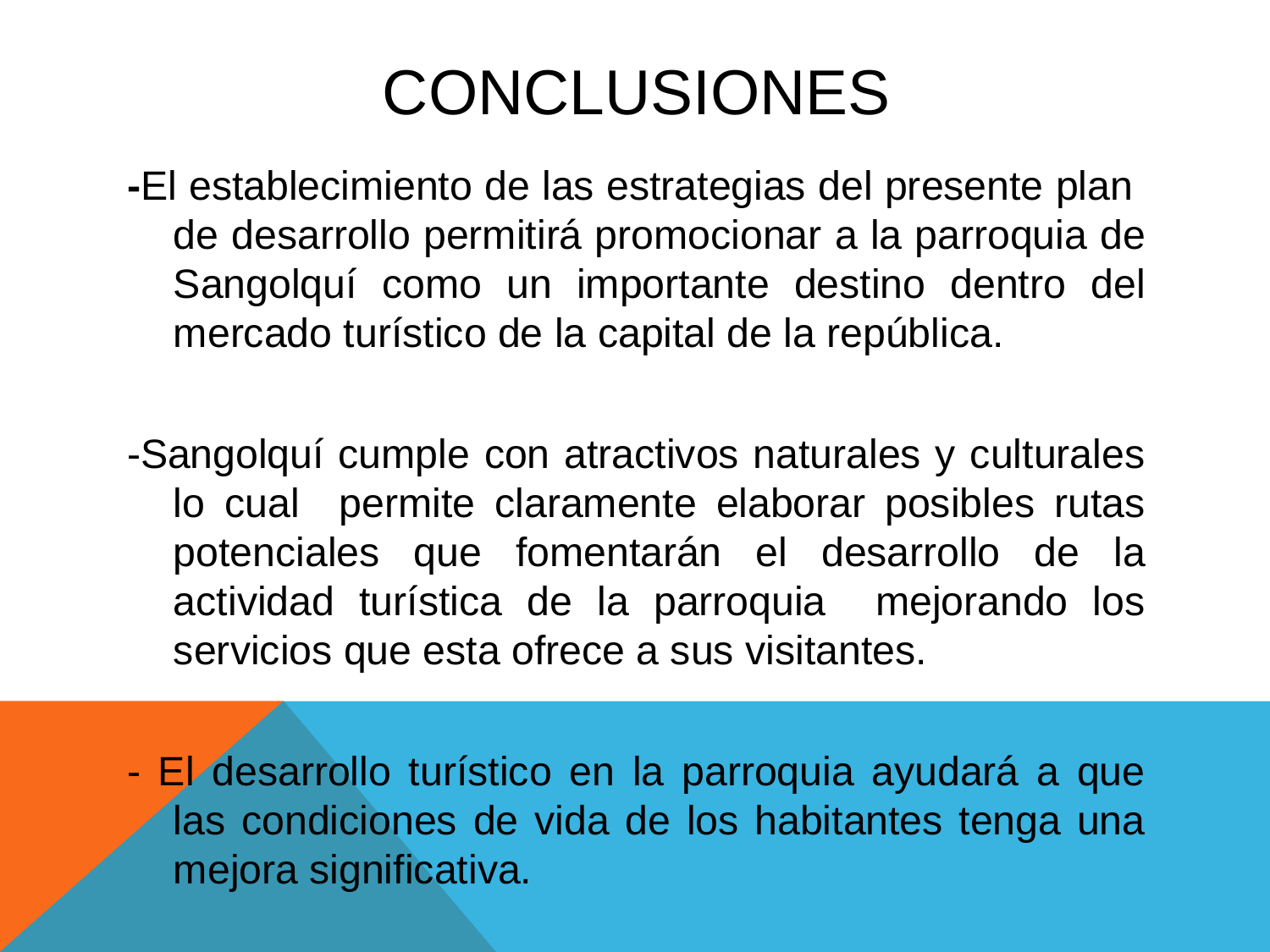

# CONCLUSIONES
-El establecimiento de las estrategias del presente plan  de desarrollo permitirá promocionar a la parroquia de Sangolquí como un importante destino dentro del mercado turístico de la capital de la república.

-Sangolquí cumple con atractivos naturales y culturales lo cual  permite claramente elaborar posibles rutas potenciales que fomentarán el desarrollo de la actividad turística de la parroquia  mejorando los servicios que esta ofrece a sus visitantes.

- El desarrollo turístico en la parroquia ayudará a que las condiciones de vida de los habitantes tenga una mejora significativa.